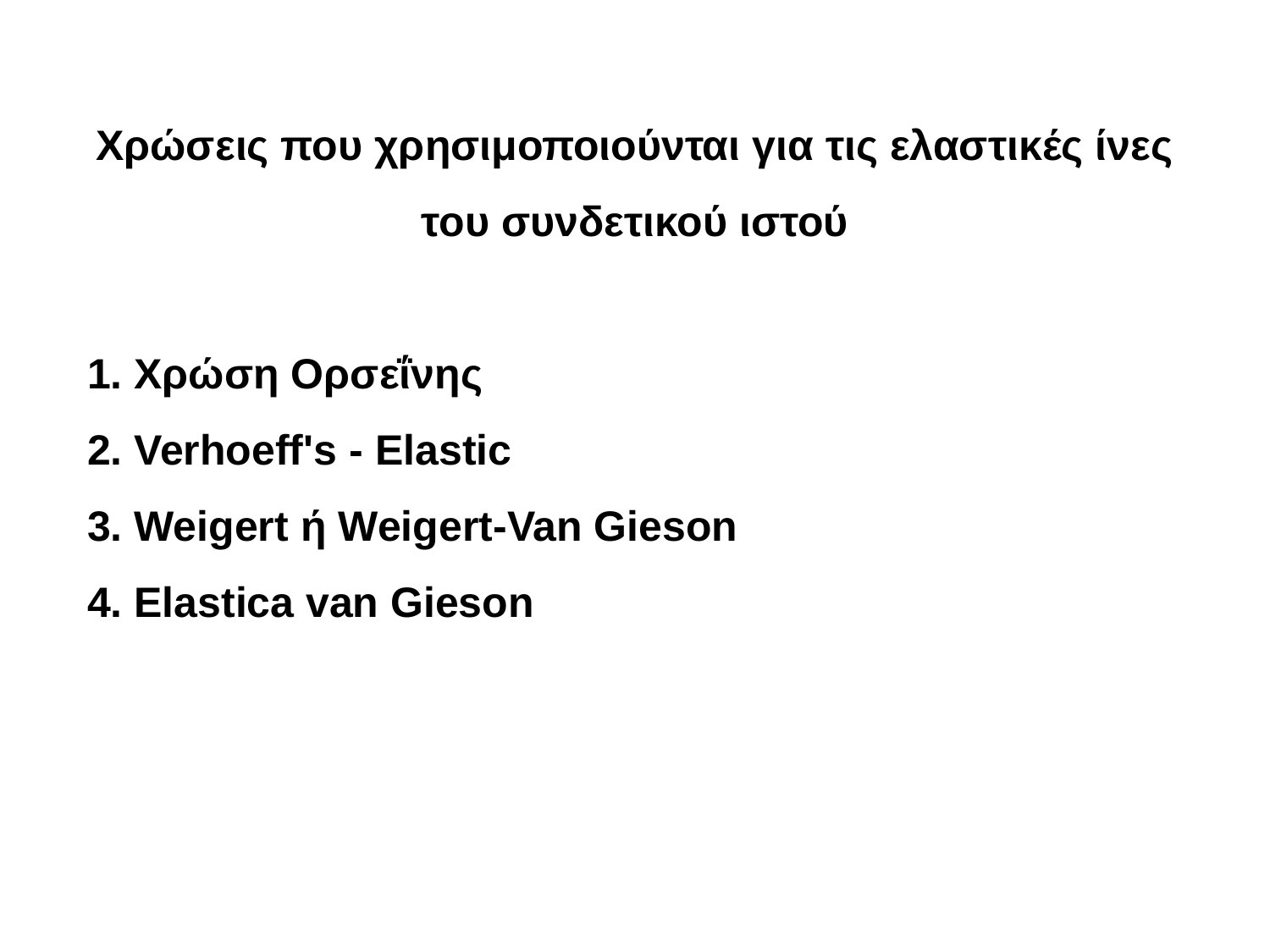

Χρώσεις που χρησιμοποιούνται για τις ελαστικές ίνες του συνδετικού ιστού

1. Χρώση Ορσεΐνης
2. Verhoeff's - Elastic
3. Weigert ή Weigert-Van Gieson
4. Elastica van Gieson